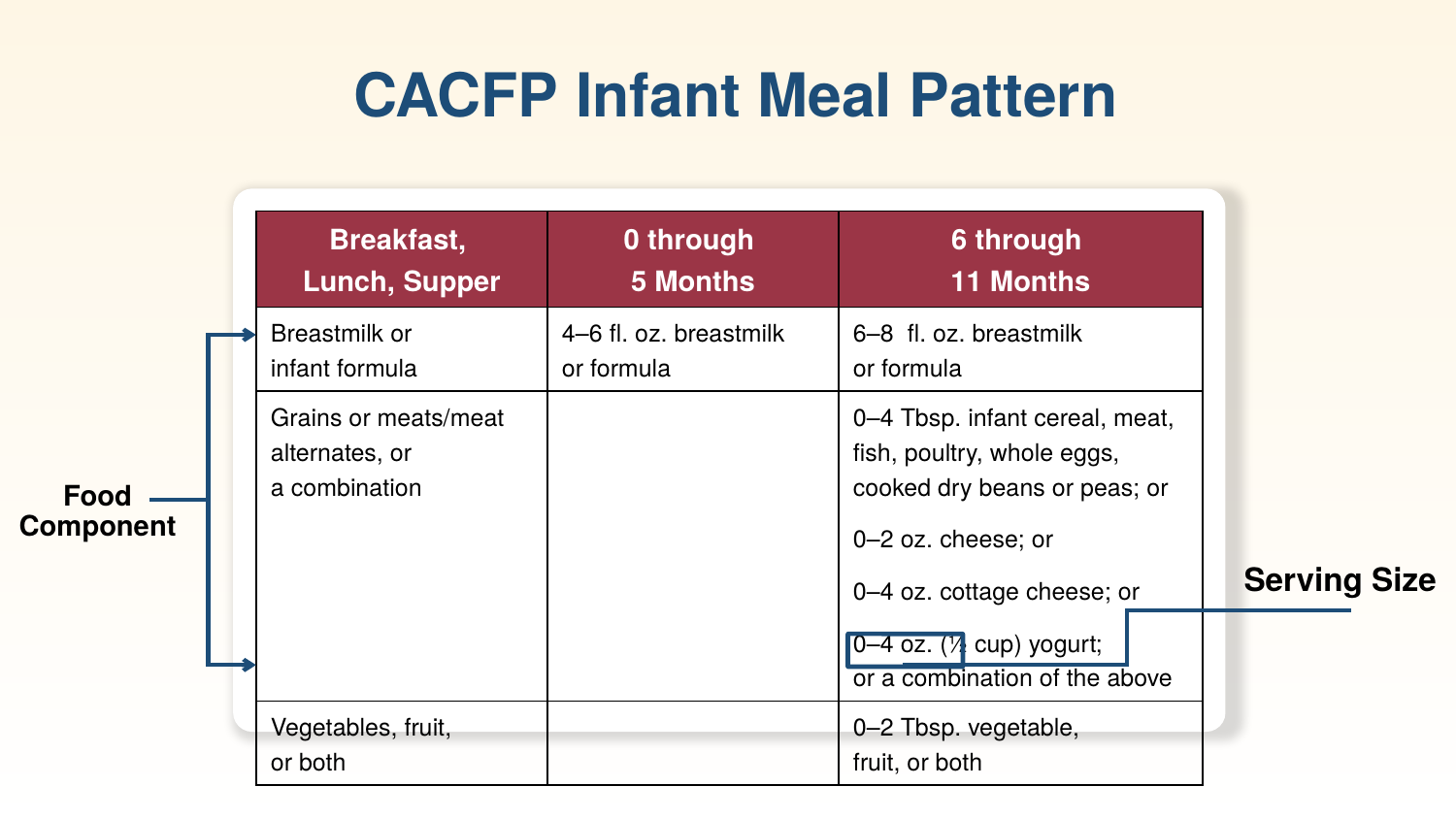

# CACFP Infant Meal Pattern
| Breakfast, Lunch, Supper | 0 through 5 Months | 6 through 11 Months |
| --- | --- | --- |
| Breastmilk or infant formula | 4–6 fl. oz. breastmilk or formula | 6–8 fl. oz. breastmilk or formula |
| Grains or meats/meat alternates, or a combination |  | 0–4 Tbsp. infant cereal, meat, fish, poultry, whole eggs, cooked dry beans or peas; or 0–2 oz. cheese; or 0–4 oz. cottage cheese; or 0–4 oz. (½ cup) yogurt; or a combination of the above |
| Vegetables, fruit, or both |  | 0–2 Tbsp. vegetable, fruit, or both |
Food Component
Serving Size